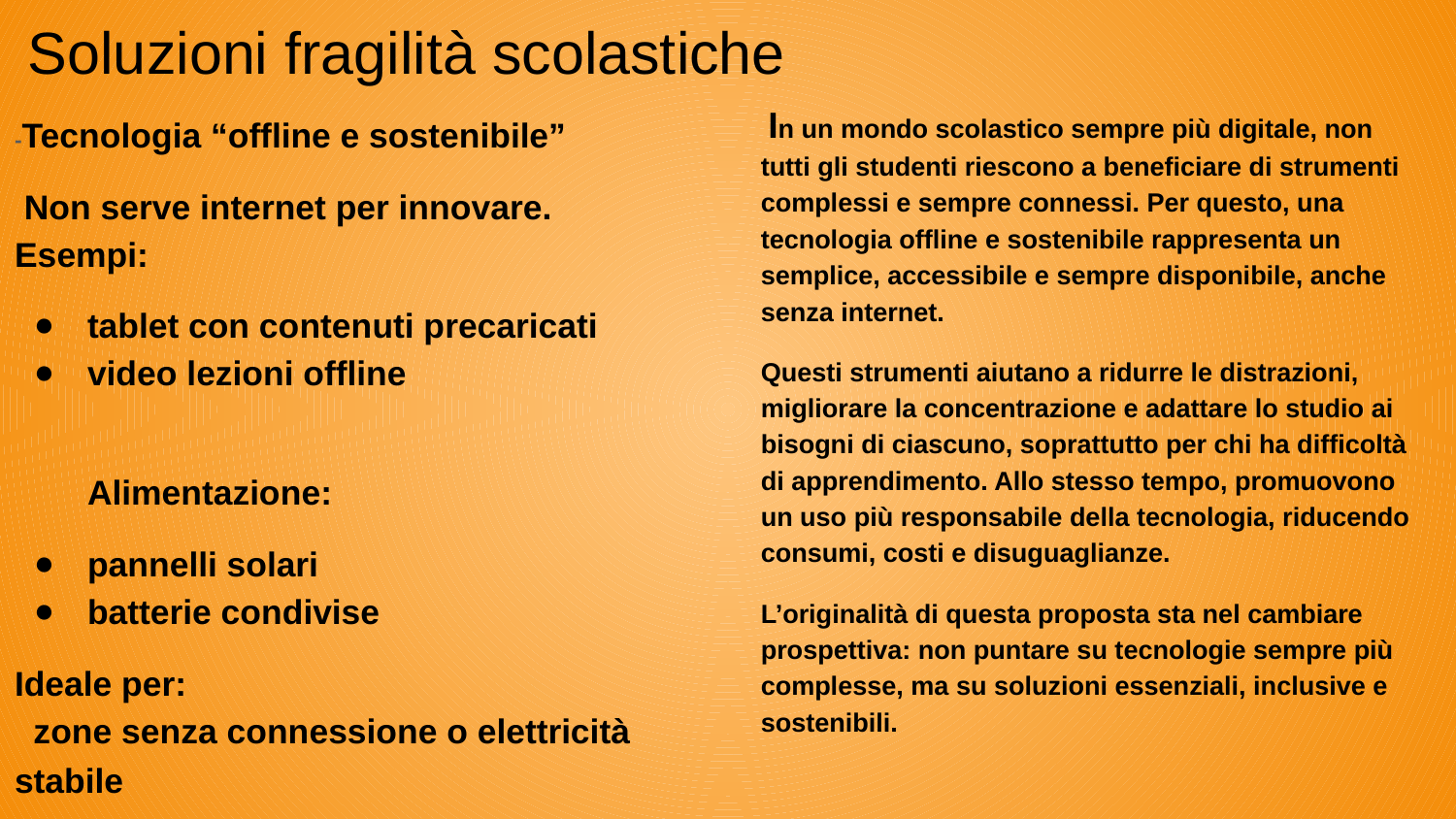

# Soluzioni fragilità scolastiche

-Tecnologia “offline e sostenibile”
 Non serve internet per innovare.
Esempi:
tablet con contenuti precaricati
video lezioni offline
Alimentazione:
pannelli solari
batterie condivise
Ideale per:
  zone senza connessione o elettricità stabile

 In un mondo scolastico sempre più digitale, non tutti gli studenti riescono a beneficiare di strumenti complessi e sempre connessi. Per questo, una tecnologia offline e sostenibile rappresenta un semplice, accessibile e sempre disponibile, anche senza internet.
Questi strumenti aiutano a ridurre le distrazioni, migliorare la concentrazione e adattare lo studio ai bisogni di ciascuno, soprattutto per chi ha difficoltà di apprendimento. Allo stesso tempo, promuovono un uso più responsabile della tecnologia, riducendo consumi, costi e disuguaglianze.
L’originalità di questa proposta sta nel cambiare prospettiva: non puntare su tecnologie sempre più complesse, ma su soluzioni essenziali, inclusive e sostenibili.